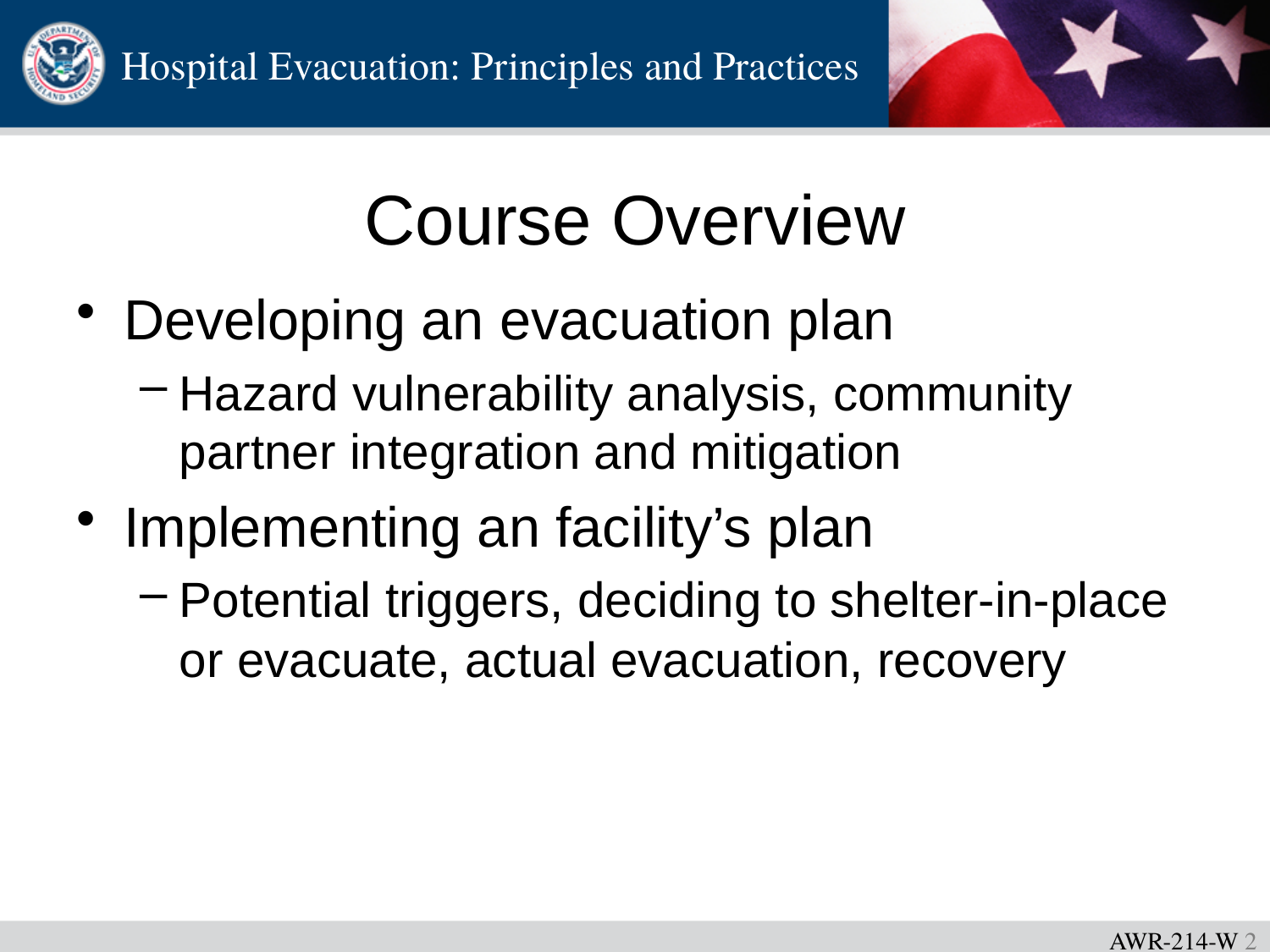

# Course Overview
Developing an evacuation plan
Hazard vulnerability analysis, community partner integration and mitigation
Implementing an facility’s plan
Potential triggers, deciding to shelter-in-place or evacuate, actual evacuation, recovery

AWR-214-W 2